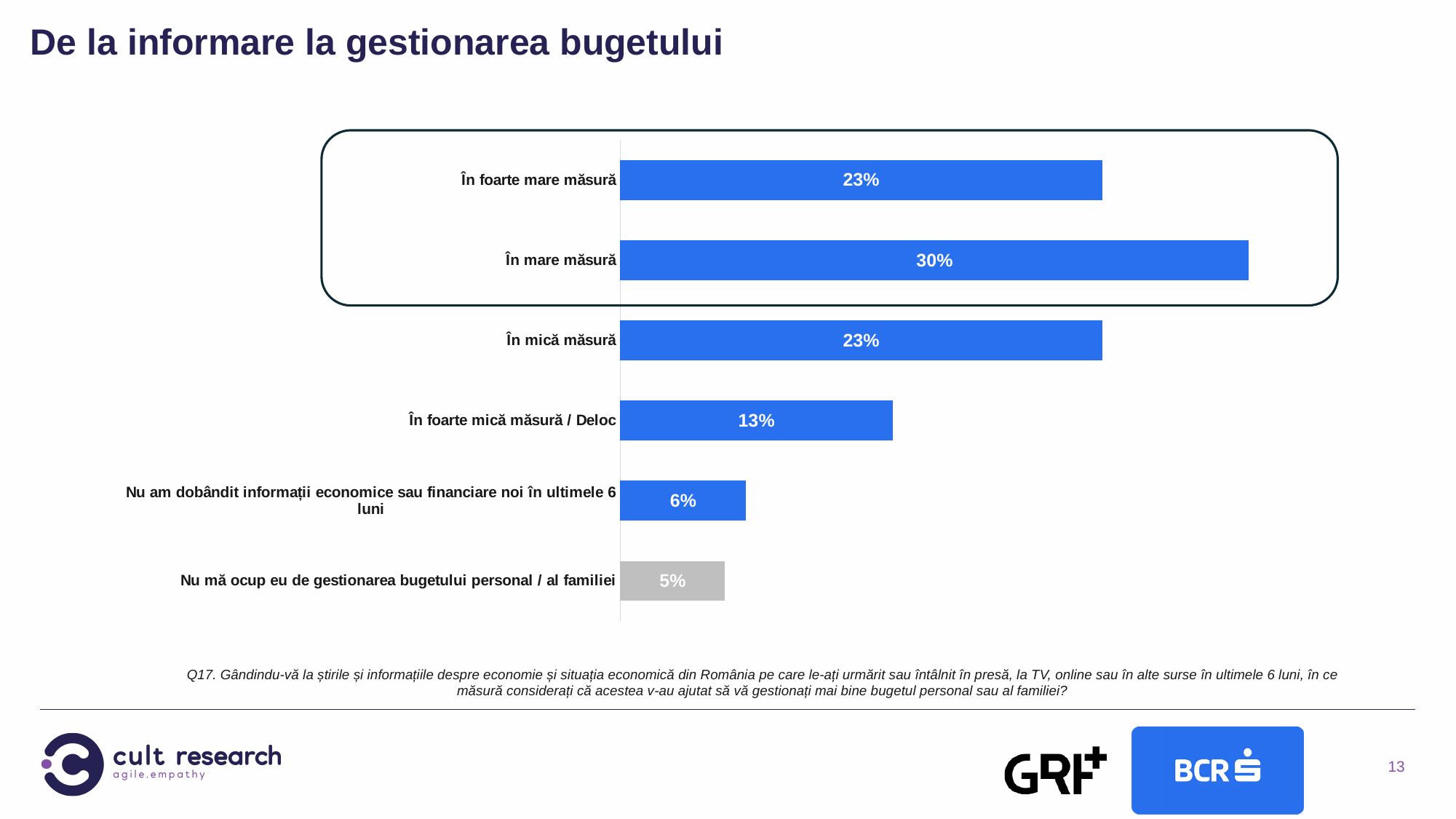

De la informare la gestionarea bugetului

### Chart

| Category | Zbor |
|---|---|
| În foarte mare măsură | 0.23 |
| În mare măsură | 0.3 |
| În mică măsură | 0.23 |
| În foarte mică măsură / Deloc | 0.13 |
| Nu am dobândit informații economice sau financiare noi în ultimele 6 luni | 0.06 |
| Nu mă ocup eu de gestionarea bugetului personal / al familiei | 0.05 |
Q17. Gândindu-vă la știrile și informațiile despre economie și situația economică din România pe care le-ați urmărit sau întâlnit în presă, la TV, online sau în alte surse în ultimele 6 luni, în ce măsură considerați că acestea v-au ajutat să vă gestionați mai bine bugetul personal sau al familiei?
13